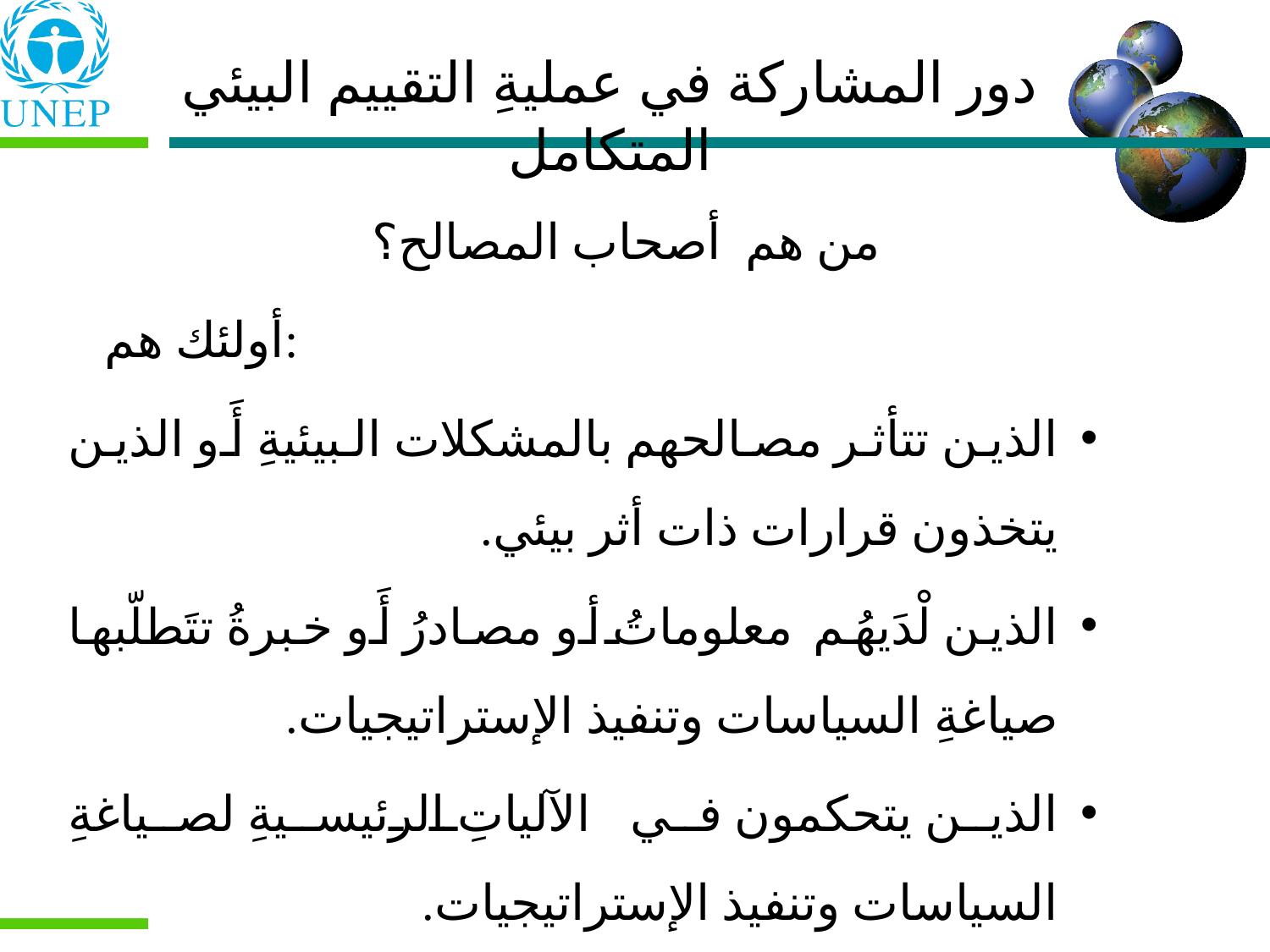

دور المشاركة في عمليةِ التقييم البيئي المتكامل
من هم  أصحاب المصالح؟
   أولئك هم:
الذين تتأثر مصالحهم بالمشكلات البيئيةِ أَو الذين يتخذون قرارات ذات أثر بيئي.
الذين لْدَيهُم معلوماتُ أو مصادرُ أَو خبرةُ تتَطلّبها صياغةِ السياسات وتنفيذ الإستراتيجيات.
الذين يتحكمون في الآلياتِ الرئيسيةِ لصياغةِ السياسات وتنفيذ الإستراتيجيات.